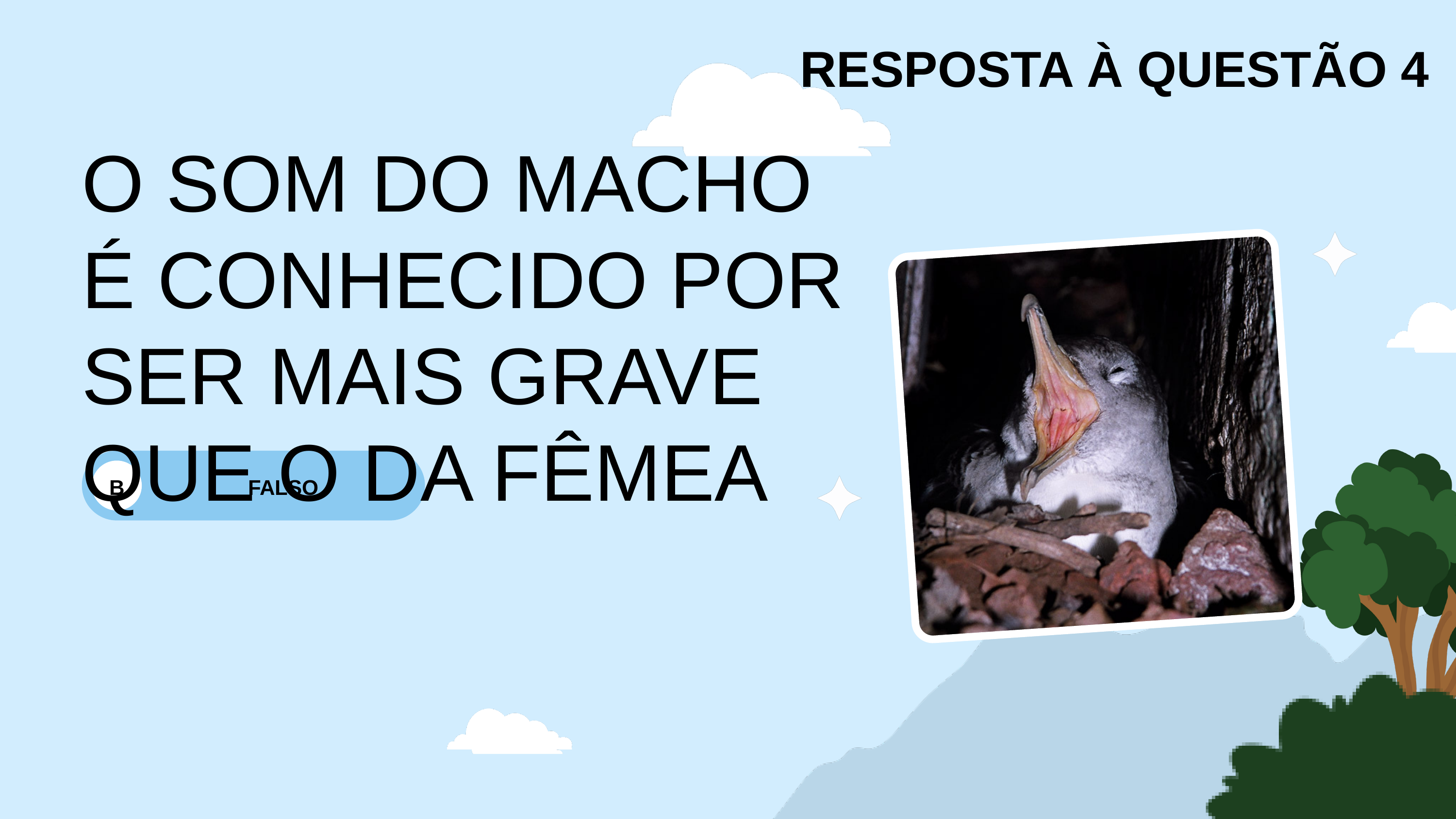

RESPOSTA À QUESTÃO 4

O SOM DO MACHO É CONHECIDO POR SER MAIS GRAVE QUE O DA FÊMEA

B
FALSO